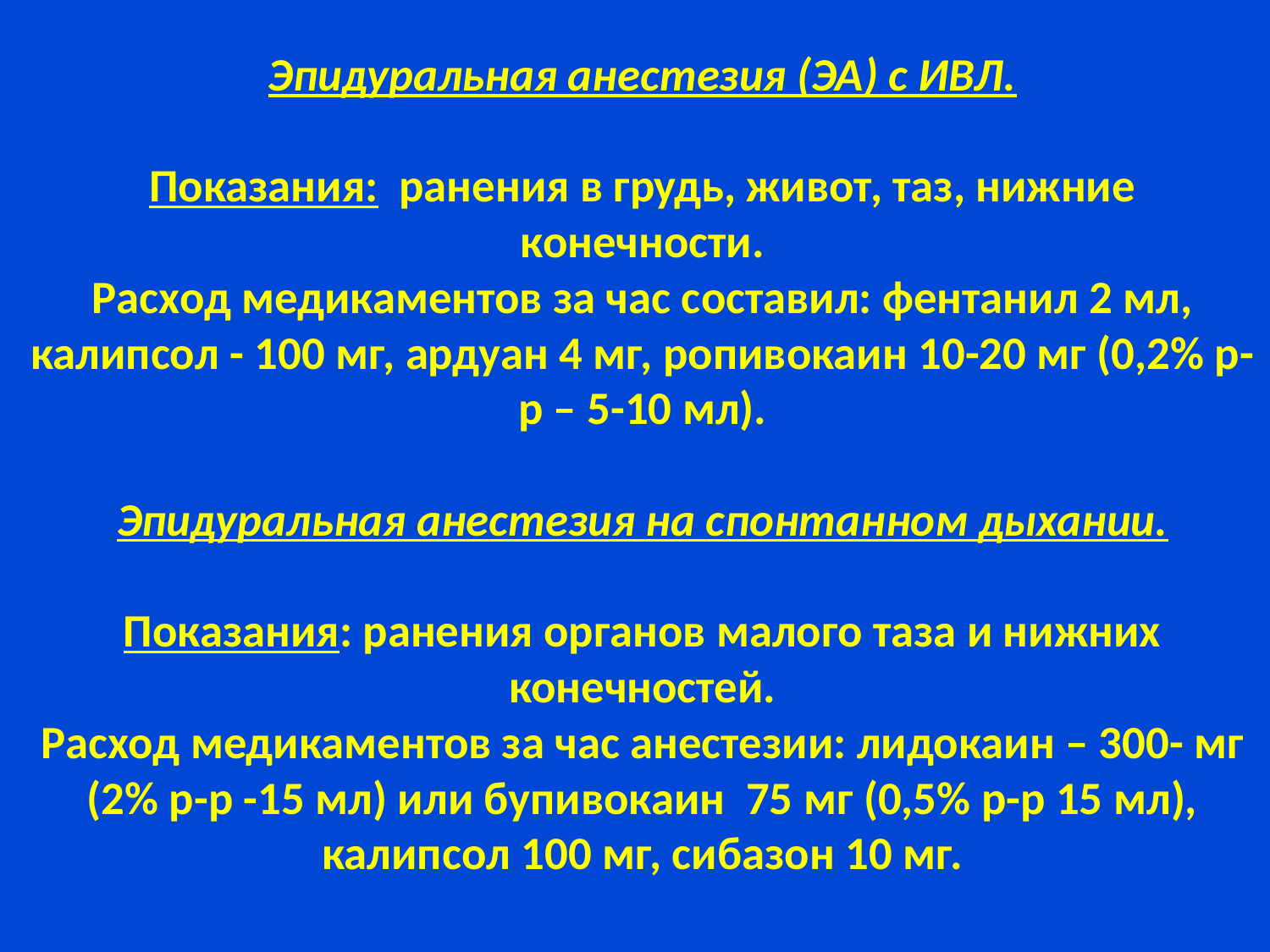

# Эпидуральная анестезия (ЭА) с ИВЛ. Показания:  ранения в грудь, живот, таз, нижние конечности. Расход медикаментов за час составил: фентанил 2 мл, калипсол - 100 мг, ардуан 4 мг, ропивокаин 10-20 мг (0,2% р-р – 5-10 мл). Эпидуральная анестезия на спонтанном дыхании. Показания: ранения органов малого таза и нижних конечностей. Расход медикаментов за час анестезии: лидокаин – 300- мг (2% р-р -15 мл) или бупивокаин  75 мг (0,5% р-р 15 мл), калипсол 100 мг, сибазон 10 мг.